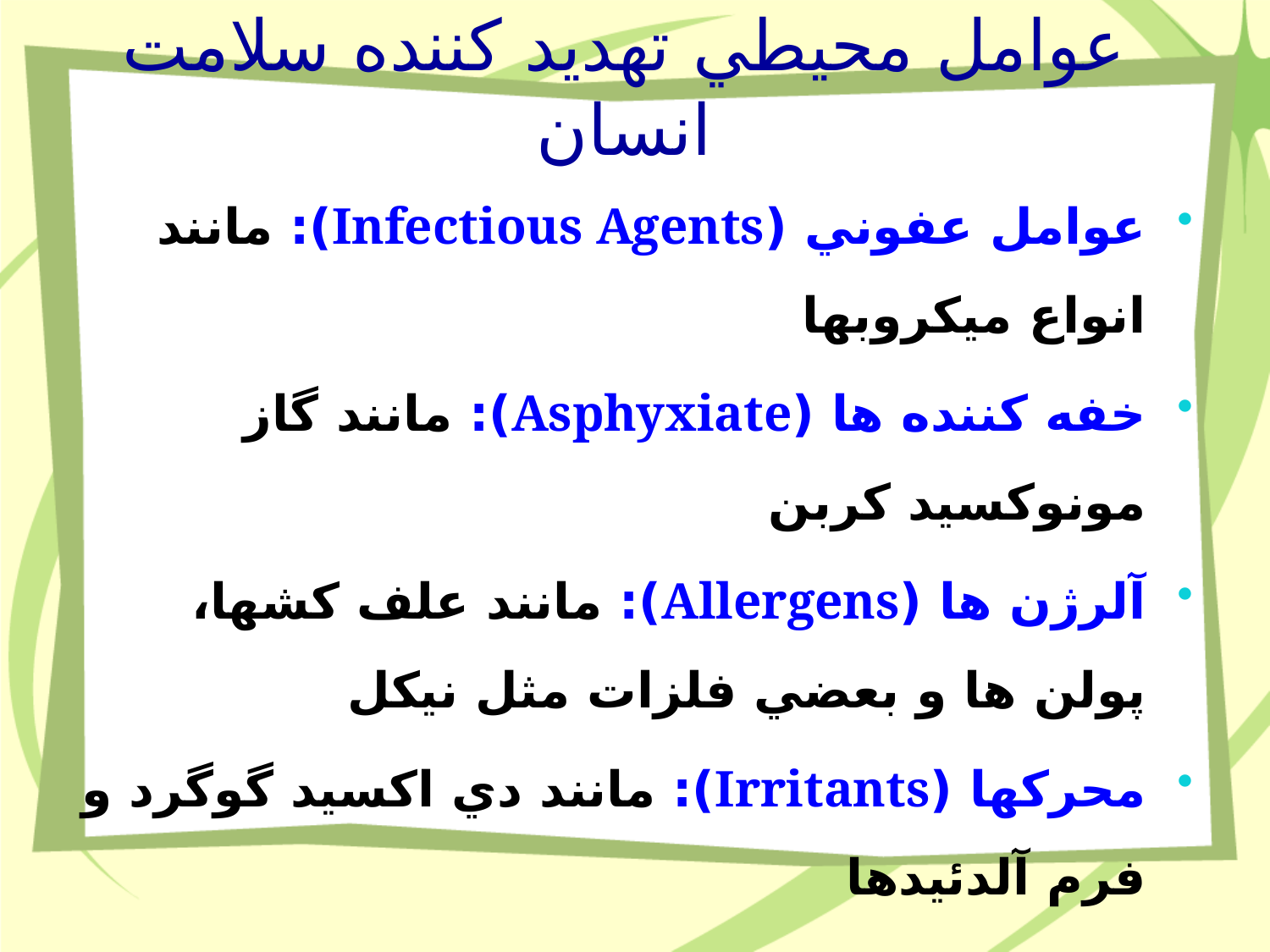

# عوامل محيطي تهديد کننده سلامت انسان
عوامل عفوني (Infectious Agents): مانند انواع ميکروبها
خفه کننده ها (Asphyxiate): مانند گاز مونوکسيد کربن
آلرژن ها (Allergens): مانند علف کشها، پولن ها و بعضي فلزات مثل نيکل
محرکها (Irritants): مانند دي اکسيد گوگرد و فرم آلدئيدها
سموم متابوليک (Metabolic Poisons): مانند حشره کشها, علف کشها و فلزات سمي(مثل سرب)